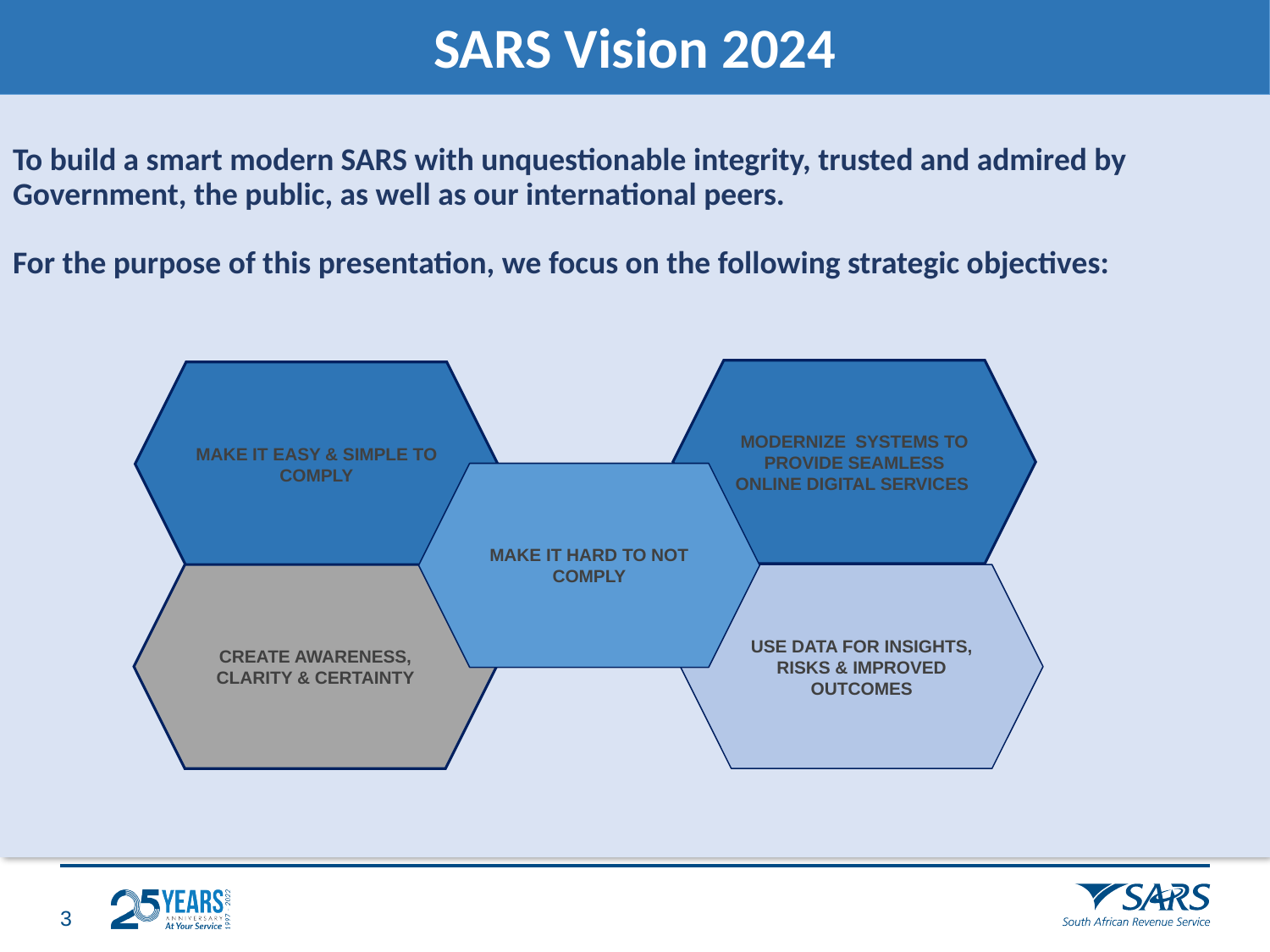

# To build a smart modern SARS with unquestionable integrity, trusted and admired by Government, the public, as well as our international peers. For the purpose of this presentation, we focus on the following strategic objectives:
SARS Vision 2024
MODERNIZE  SYSTEMS TO PROVIDE SEAMLESS ONLINE DIGITAL SERVICES
MAKE IT EASY & SIMPLE TO COMPLY
MAKE IT HARD TO NOT COMPLY
CREATE AWARENESS, CLARITY & CERTAINTY
USE DATA FOR INSIGHTS, RISKS & IMPROVED OUTCOMES
3